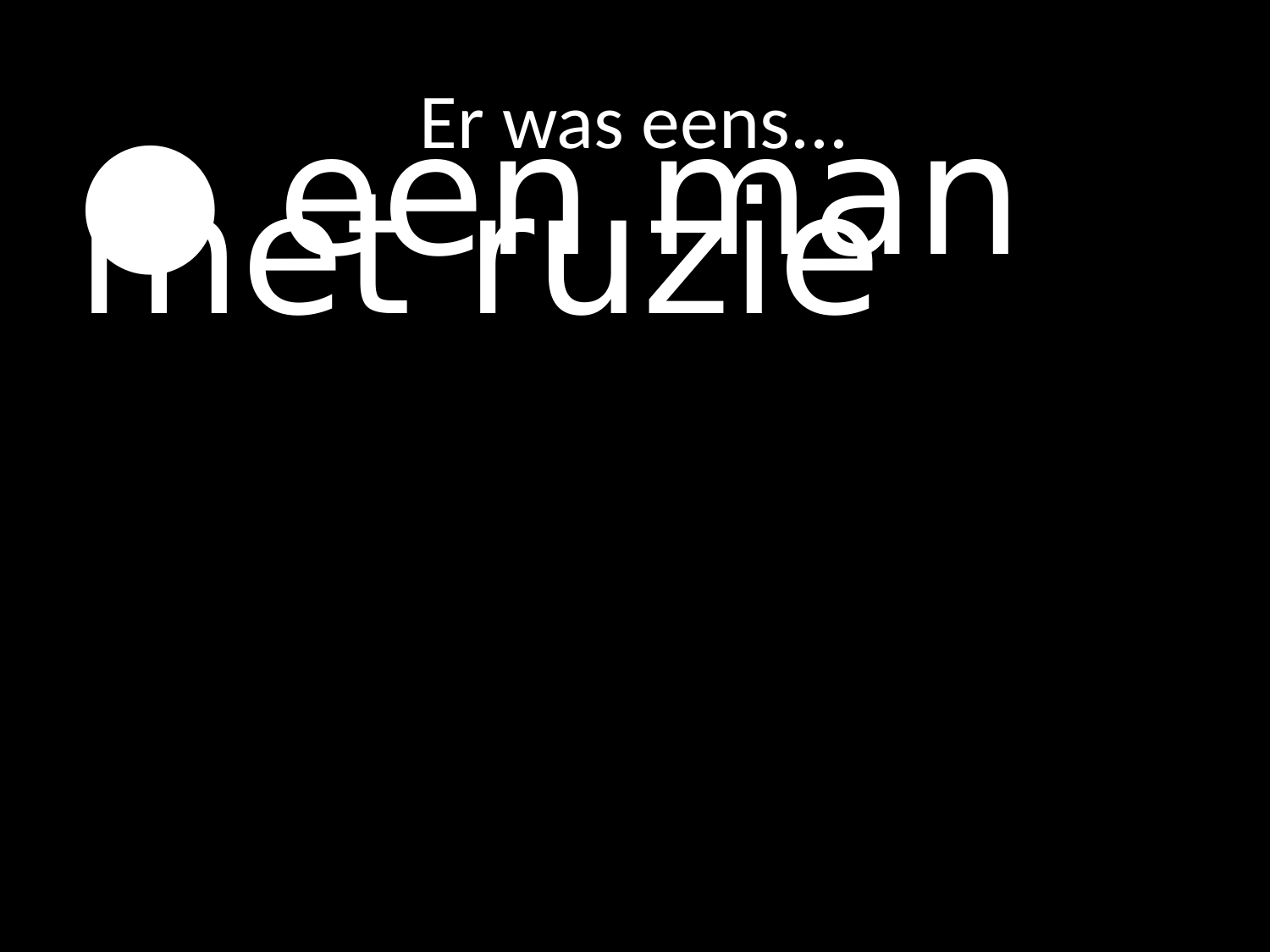

# Er was eens...
● een man met ruzie